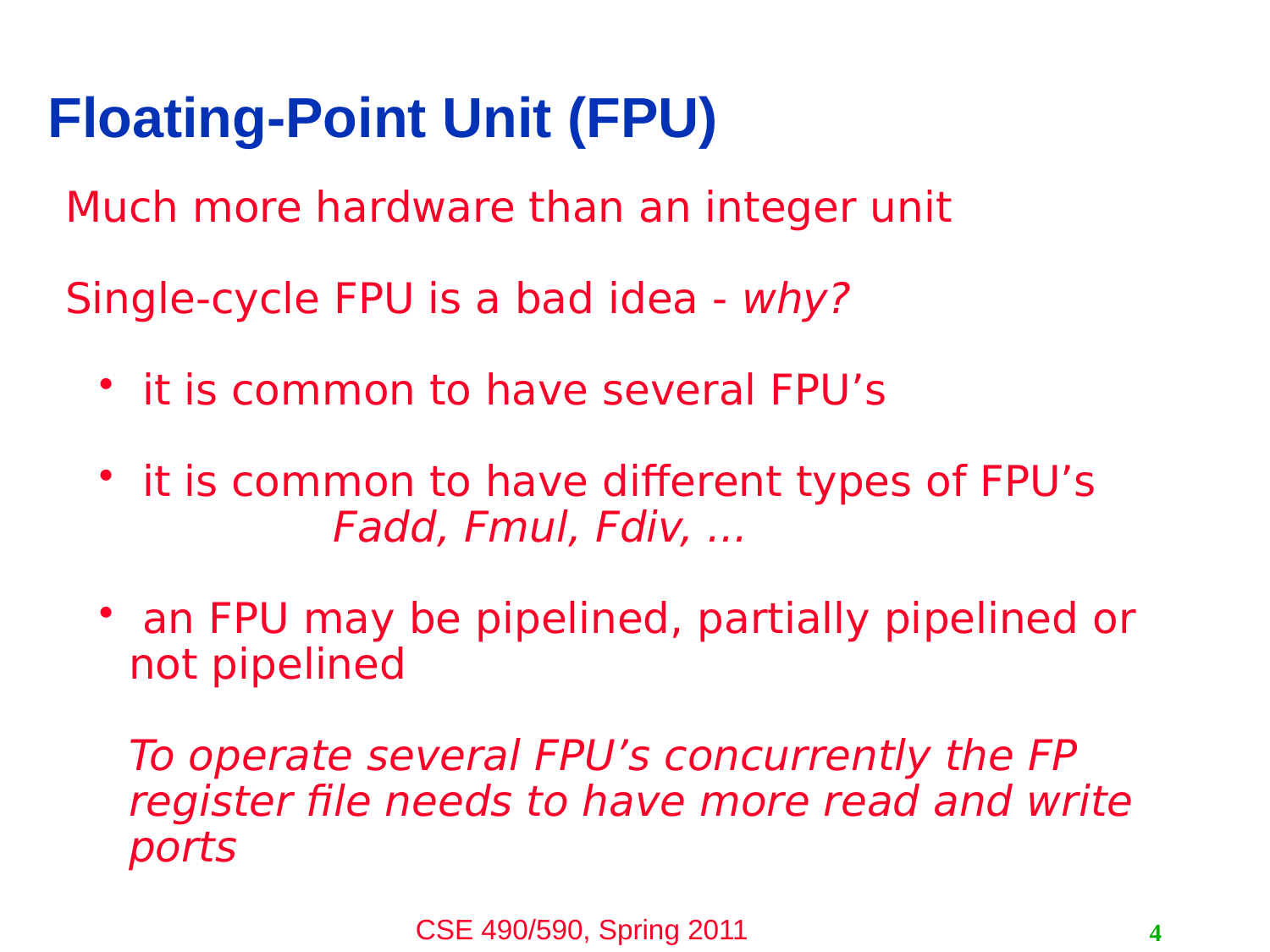

# Floating-Point Unit (FPU)
Much more hardware than an integer unit

Single-cycle FPU is a bad idea - why?

 it is common to have several FPU’s

 it is common to have different types of FPU’s
 		 Fadd, Fmul, Fdiv, ...

 an FPU may be pipelined, partially pipelined or not pipelined

To operate several FPU’s concurrently the FP register file needs to have more read and write ports
4